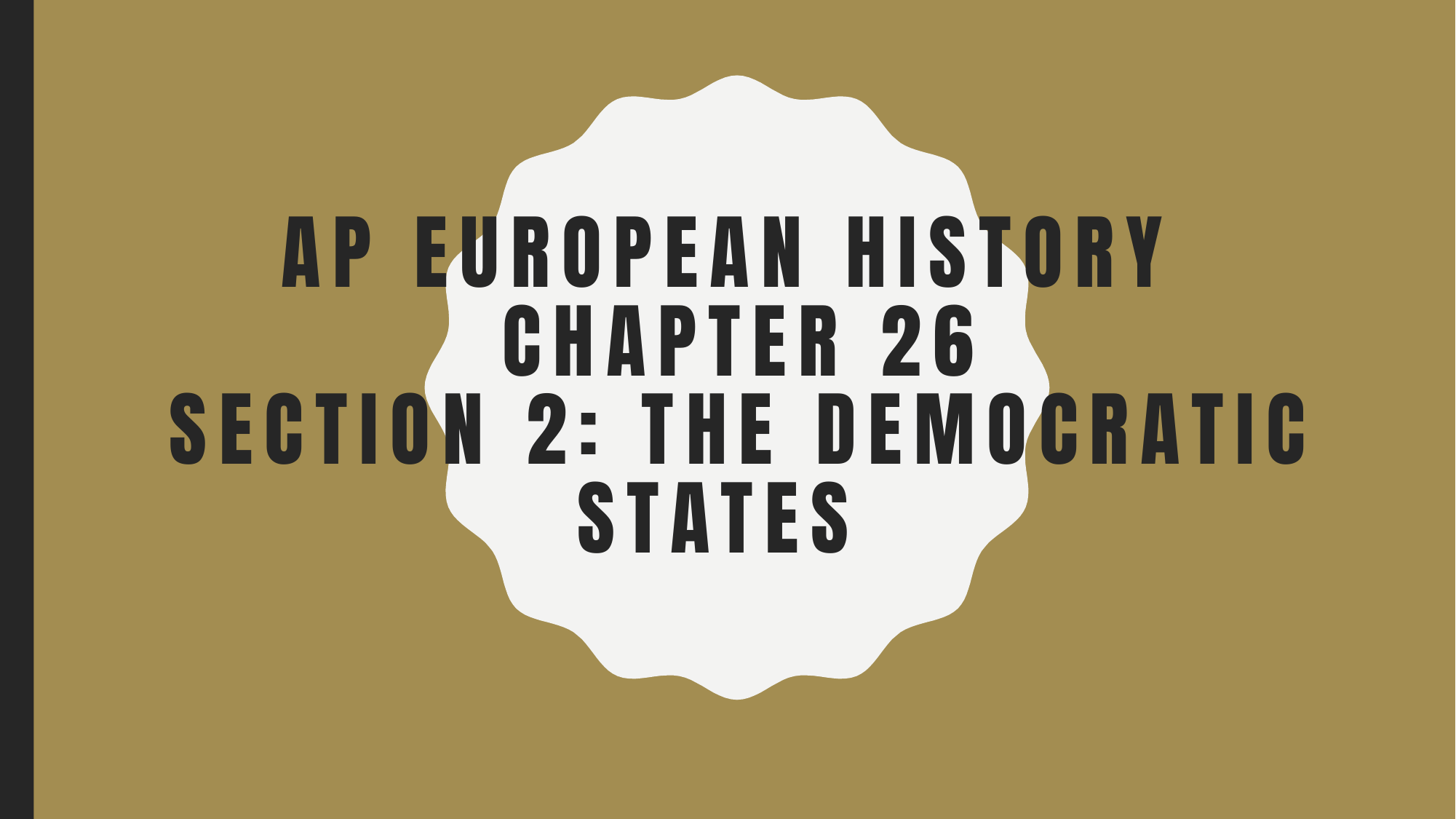

# Ap European History Chapter 26 Section 2: The Democratic states